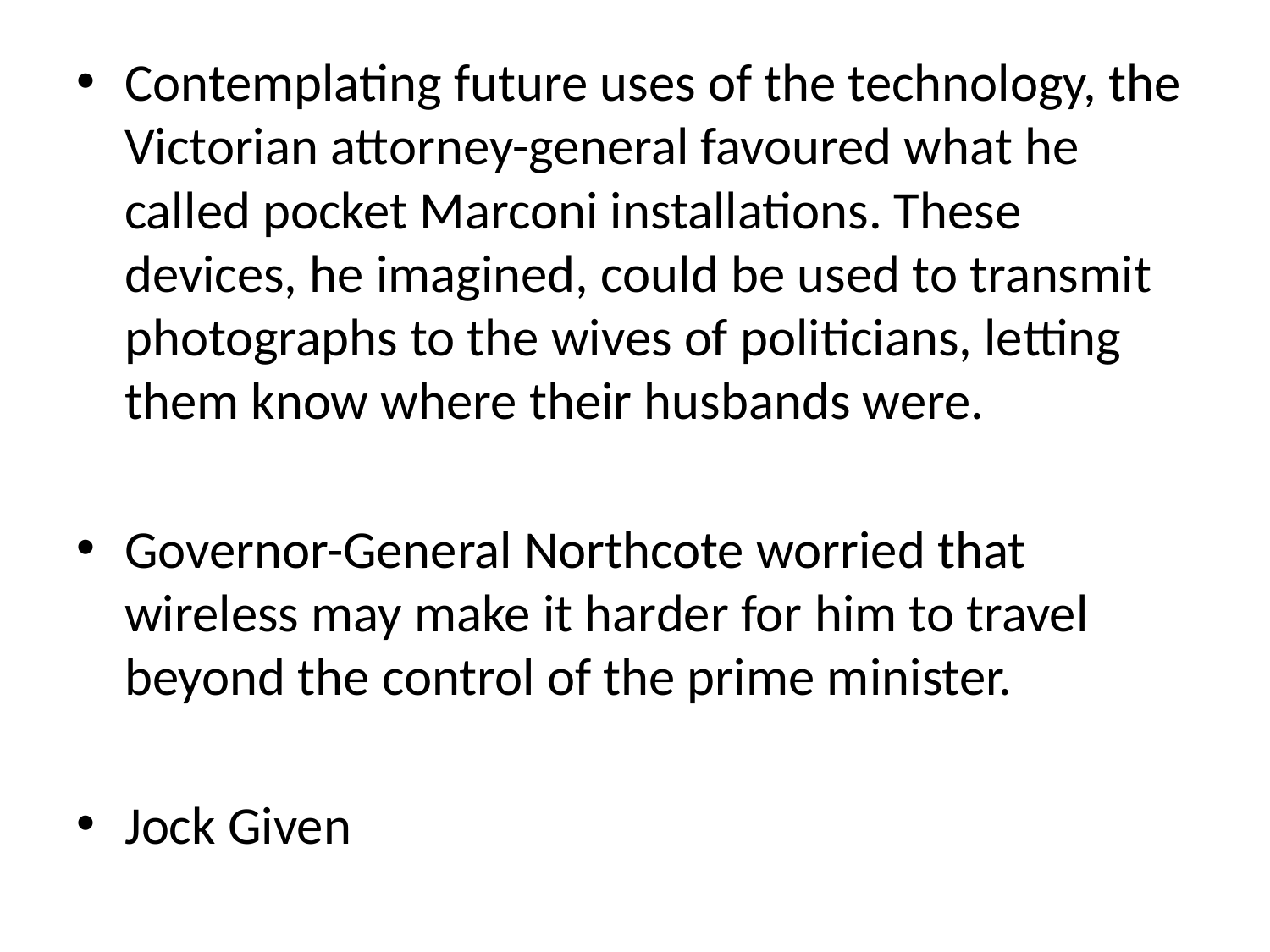

Contemplating future uses of the technology, the Victorian attorney-general favoured what he called pocket Marconi installations. These devices, he imagined, could be used to transmit photographs to the wives of politicians, letting them know where their husbands were.

Governor-General Northcote worried that wireless may make it harder for him to travel beyond the control of the prime minister.

Jock Given